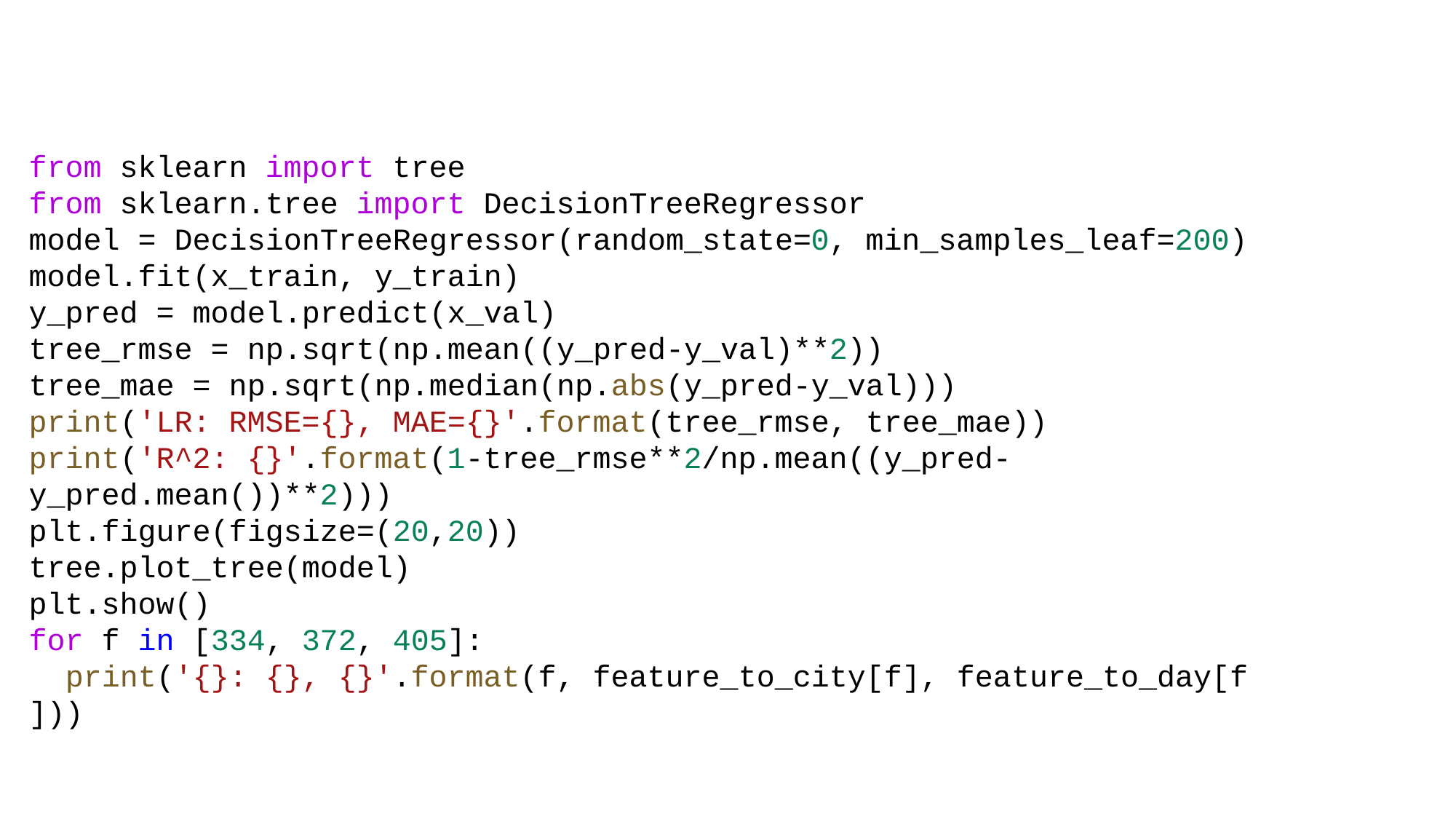

from sklearn import tree
from sklearn.tree import DecisionTreeRegressor
model = DecisionTreeRegressor(random_state=0, min_samples_leaf=200)
model.fit(x_train, y_train)
y_pred = model.predict(x_val)
tree_rmse = np.sqrt(np.mean((y_pred-y_val)**2))
tree_mae = np.sqrt(np.median(np.abs(y_pred-y_val)))
print('LR: RMSE={}, MAE={}'.format(tree_rmse, tree_mae))
print('R^2: {}'.format(1-tree_rmse**2/np.mean((y_pred-y_pred.mean())**2)))
plt.figure(figsize=(20,20))
tree.plot_tree(model)
plt.show()
for f in [334, 372, 405]:
  print('{}: {}, {}'.format(f, feature_to_city[f], feature_to_day[f]))